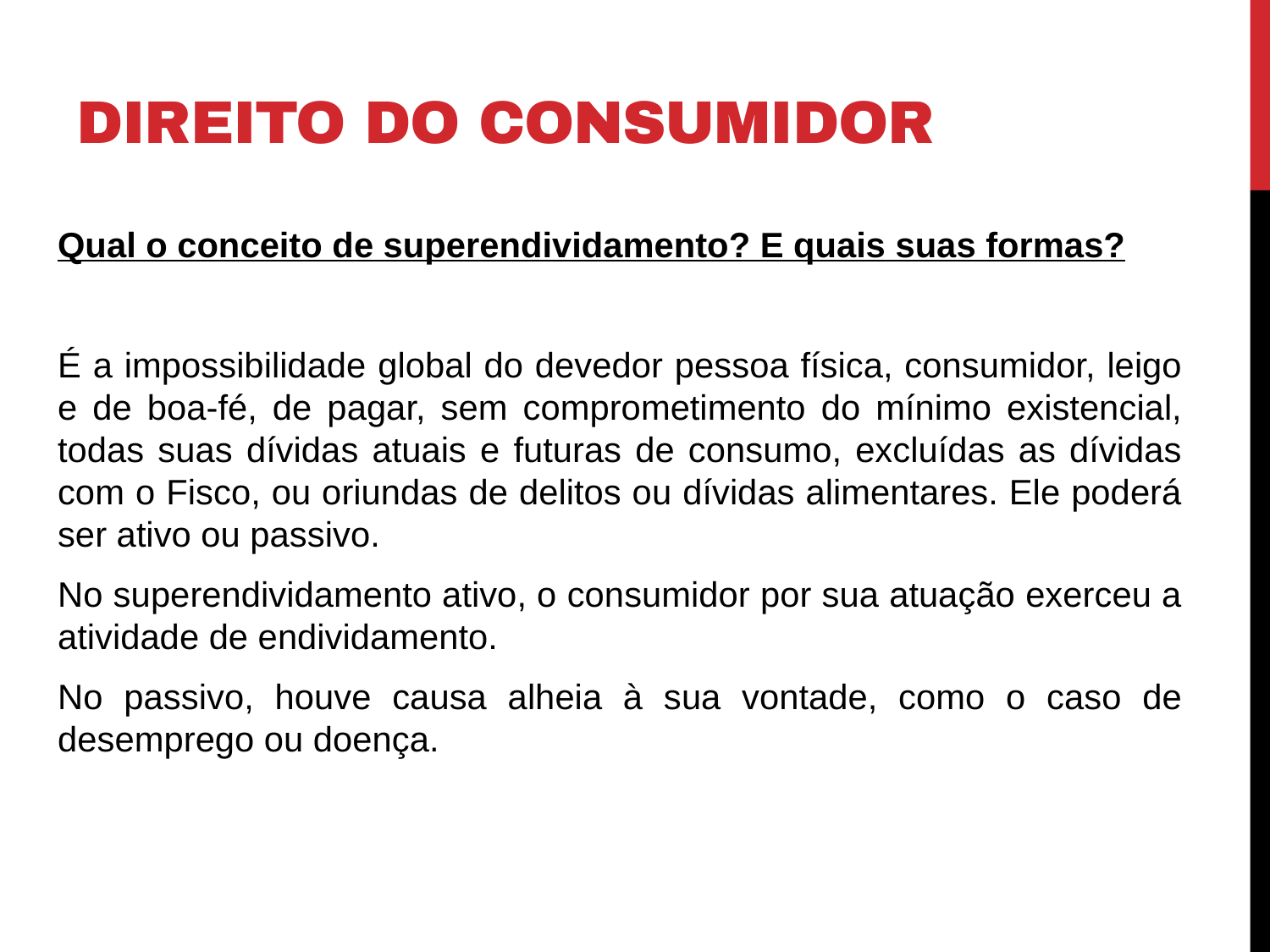

# Direito do consumidor
Qual o conceito de superendividamento? E quais suas formas?

É a impossibilidade global do devedor pessoa física, consumidor, leigo e de boa-fé, de pagar, sem comprometimento do mínimo existencial, todas suas dívidas atuais e futuras de consumo, excluídas as dívidas com o Fisco, ou oriundas de delitos ou dívidas alimentares. Ele poderá ser ativo ou passivo.
No superendividamento ativo, o consumidor por sua atuação exerceu a atividade de endividamento.
No passivo, houve causa alheia à sua vontade, como o caso de desemprego ou doença.